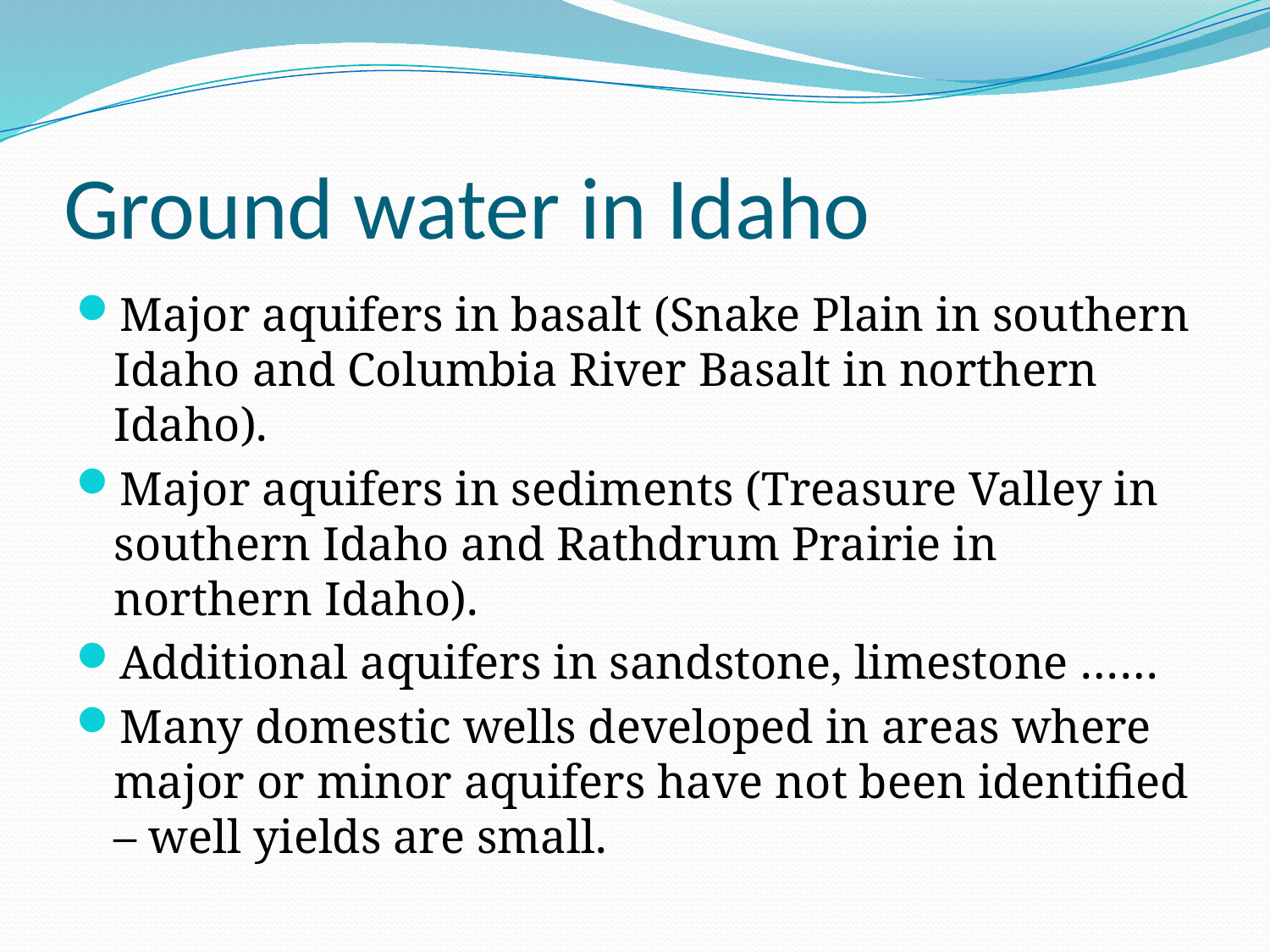

# Ground water in Idaho
Major aquifers in basalt (Snake Plain in southern Idaho and Columbia River Basalt in northern Idaho).
Major aquifers in sediments (Treasure Valley in southern Idaho and Rathdrum Prairie in northern Idaho).
Additional aquifers in sandstone, limestone ……
Many domestic wells developed in areas where major or minor aquifers have not been identified – well yields are small.